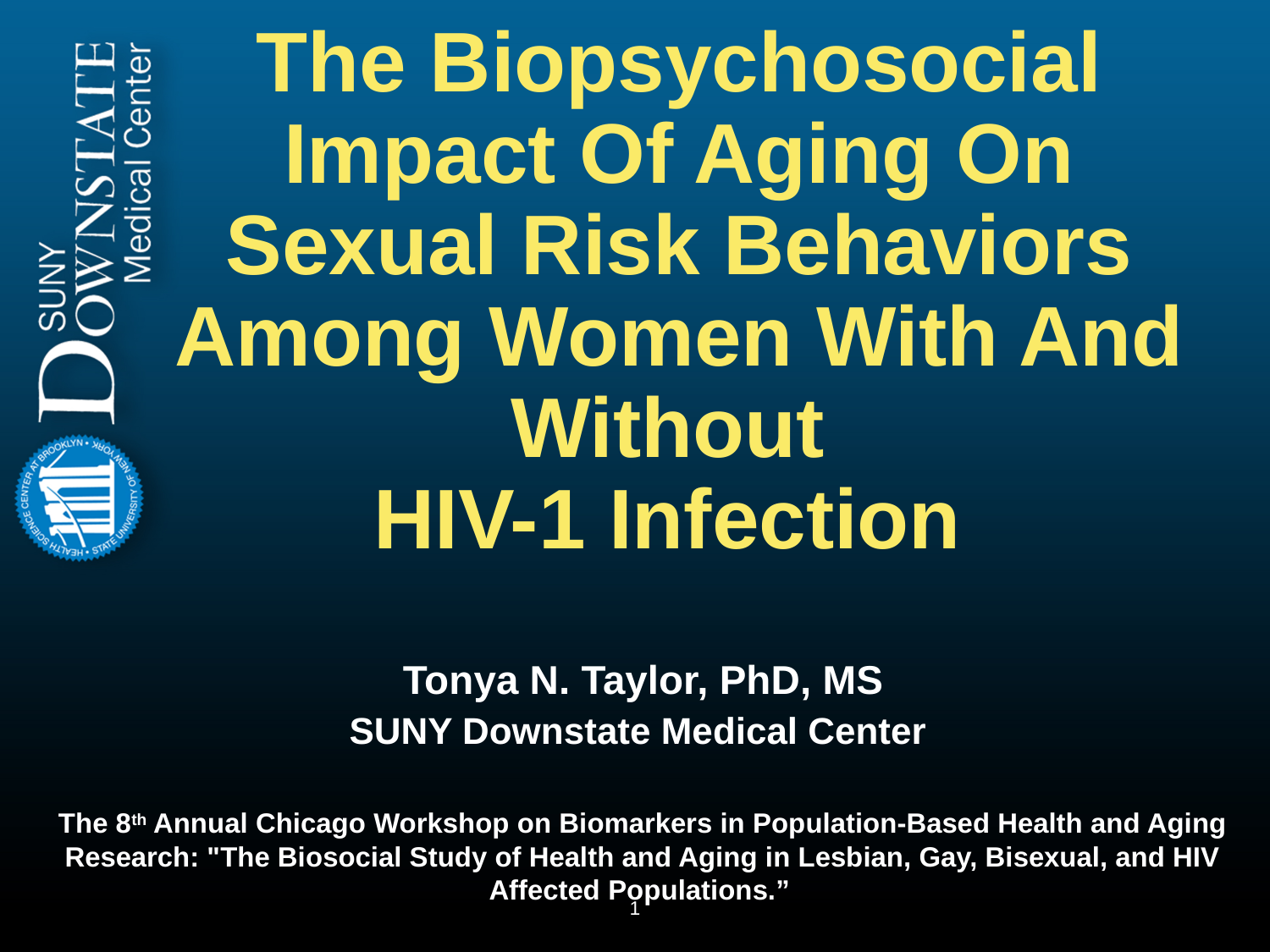

# The Biopsychosocial Impact Of Aging On Sexual Risk Behaviors Among Women With And Without HIV-1 Infection
Tonya N. Taylor, PhD, MS
SUNY Downstate Medical Center

The 8th Annual Chicago Workshop on Biomarkers in Population-Based Health and Aging Research: "The Biosocial Study of Health and Aging in Lesbian, Gay, Bisexual, and HIV Affected Populations.”
1